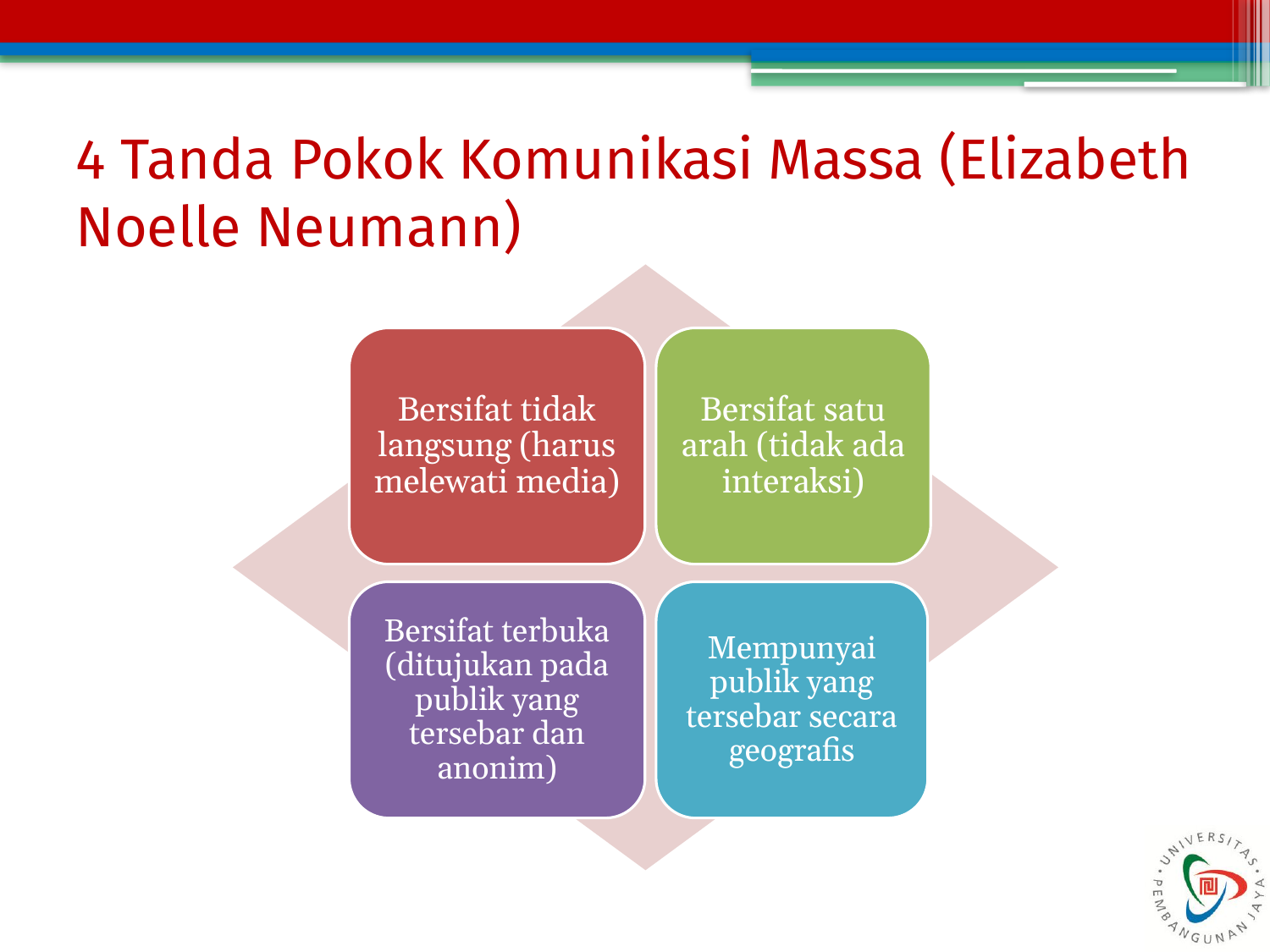

# 4 Tanda Pokok Komunikasi Massa (Elizabeth Noelle Neumann)
Bersifat tidak langsung (harus melewati media)
Bersifat satu arah (tidak ada interaksi)
Bersifat terbuka (ditujukan pada publik yang tersebar dan anonim)
Mempunyai publik yang tersebar secara geografis